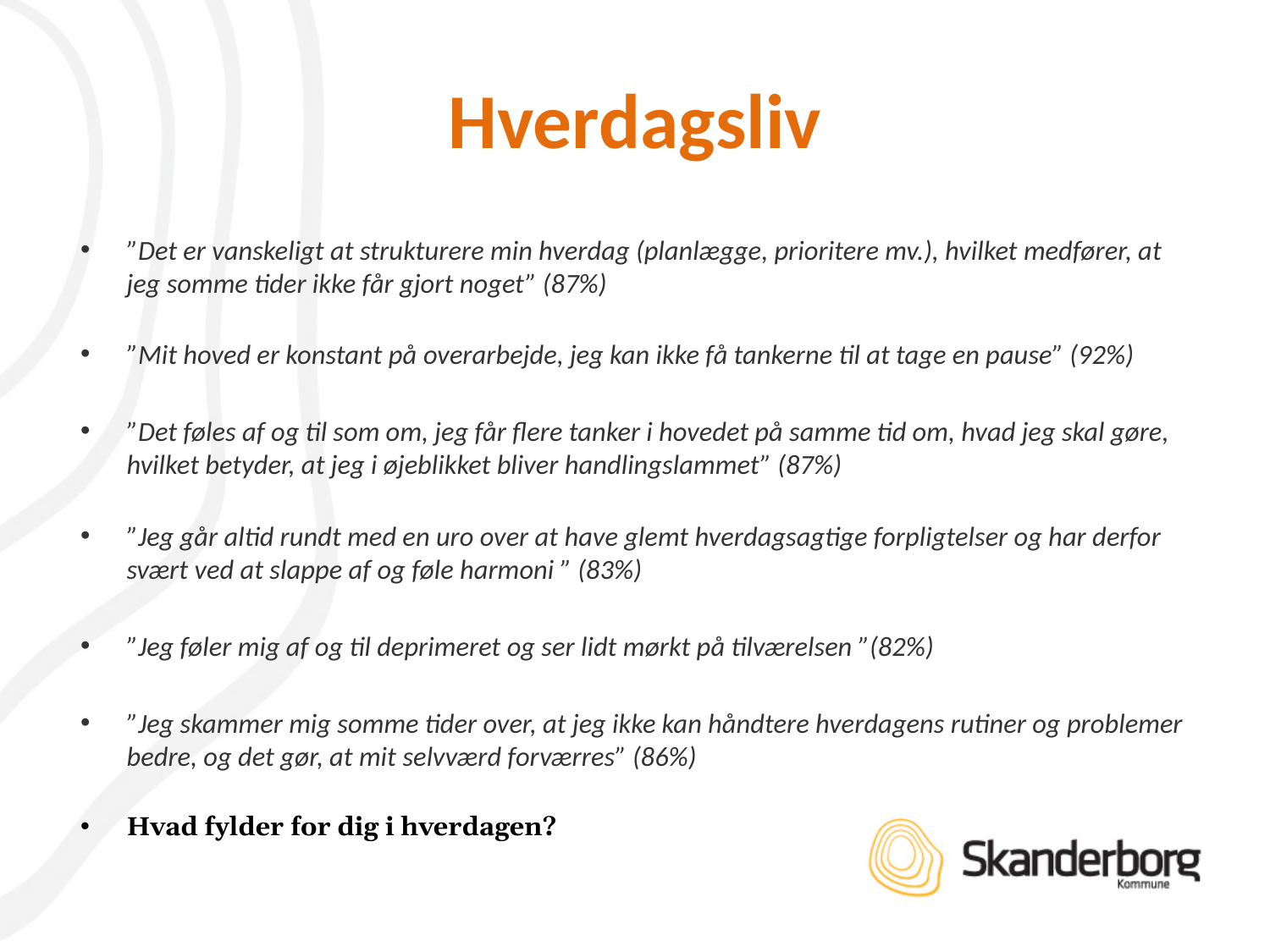

# Hverdagsliv
”Det er vanskeligt at strukturere min hverdag (planlægge, prioritere mv.), hvilket medfører, at jeg somme tider ikke får gjort noget” (87%)
”Mit hoved er konstant på overarbejde, jeg kan ikke få tankerne til at tage en pause” (92%)

”Det føles af og til som om, jeg får flere tanker i hovedet på samme tid om, hvad jeg skal gøre, hvilket betyder, at jeg i øjeblikket bliver handlingslammet” (87%)
”Jeg går altid rundt med en uro over at have glemt hverdagsagtige forpligtelser og har derfor svært ved at slappe af og føle harmoni ” (83%)

”Jeg føler mig af og til deprimeret og ser lidt mørkt på tilværelsen ”(82%)

”Jeg skammer mig somme tider over, at jeg ikke kan håndtere hverdagens rutiner og problemer bedre, og det gør, at mit selvværd forværres” (86%)
Hvad fylder for dig i hverdagen?